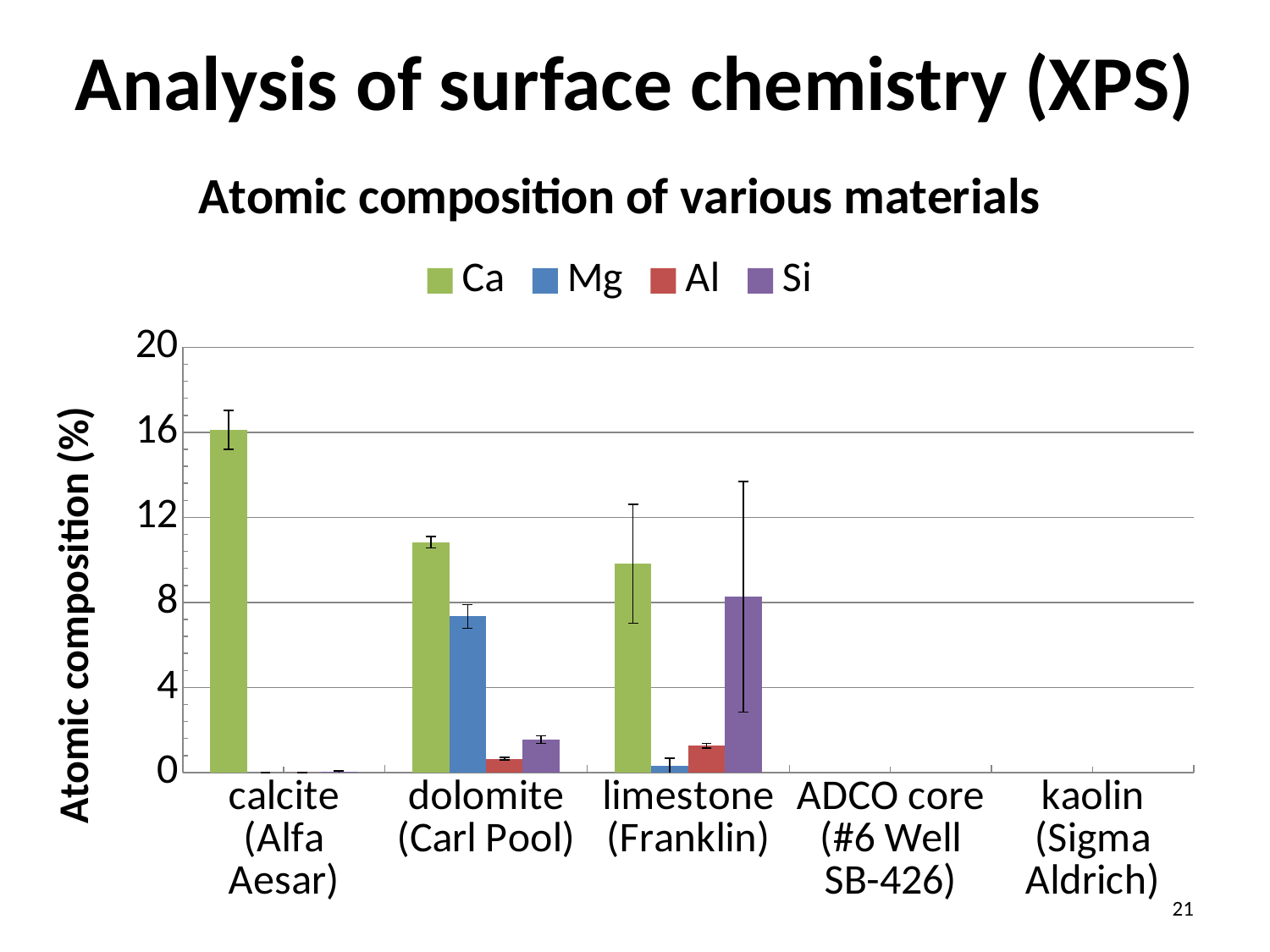

# Analysis of surface chemistry (XPS)

[unsupported chart]

21